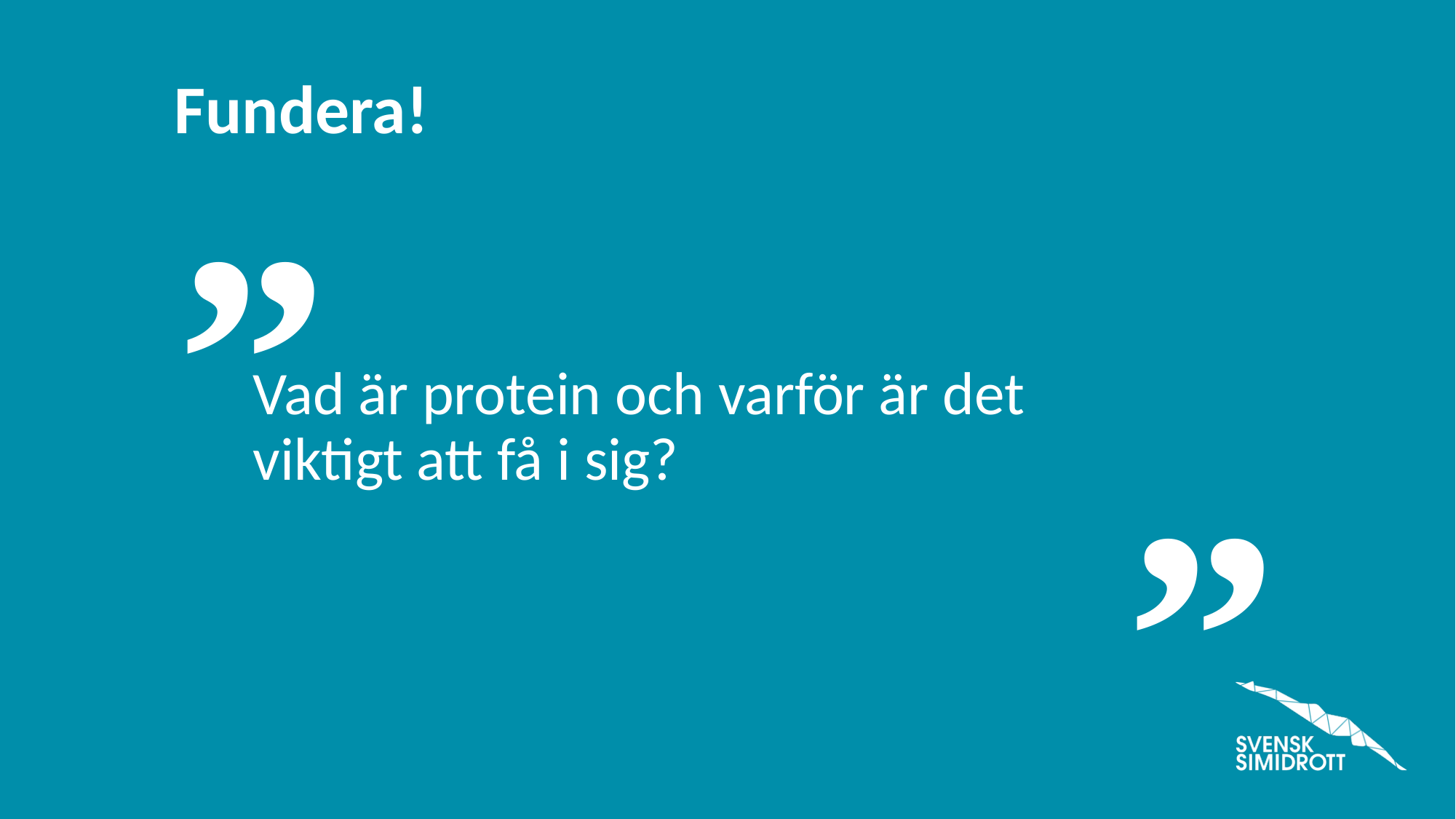

Vad är protein och varför är det viktigt att få i sig?